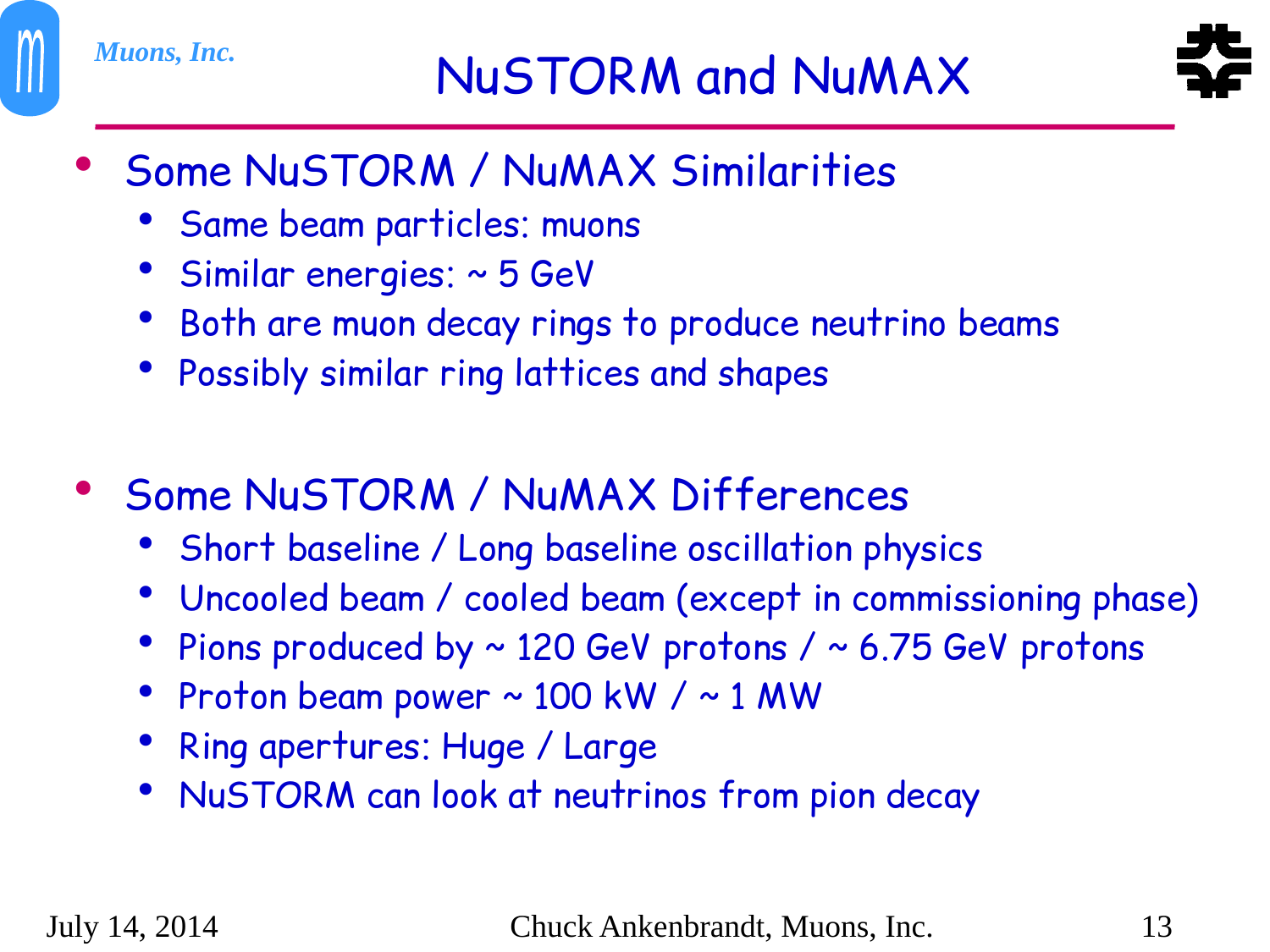

# NuSTORM and NuMAX
Some NuSTORM / NuMAX Similarities
Same beam particles: muons
Similar energies: ~ 5 GeV
Both are muon decay rings to produce neutrino beams
Possibly similar ring lattices and shapes

Some NuSTORM / NuMAX Differences
Short baseline / Long baseline oscillation physics
Uncooled beam / cooled beam (except in commissioning phase)
Pions produced by ~ 120 GeV protons / ~ 6.75 GeV protons
Proton beam power ~ 100 kW / ~ 1 MW
Ring apertures: Huge / Large
NuSTORM can look at neutrinos from pion decay

July 14, 2014
Chuck Ankenbrandt, Muons, Inc.
13